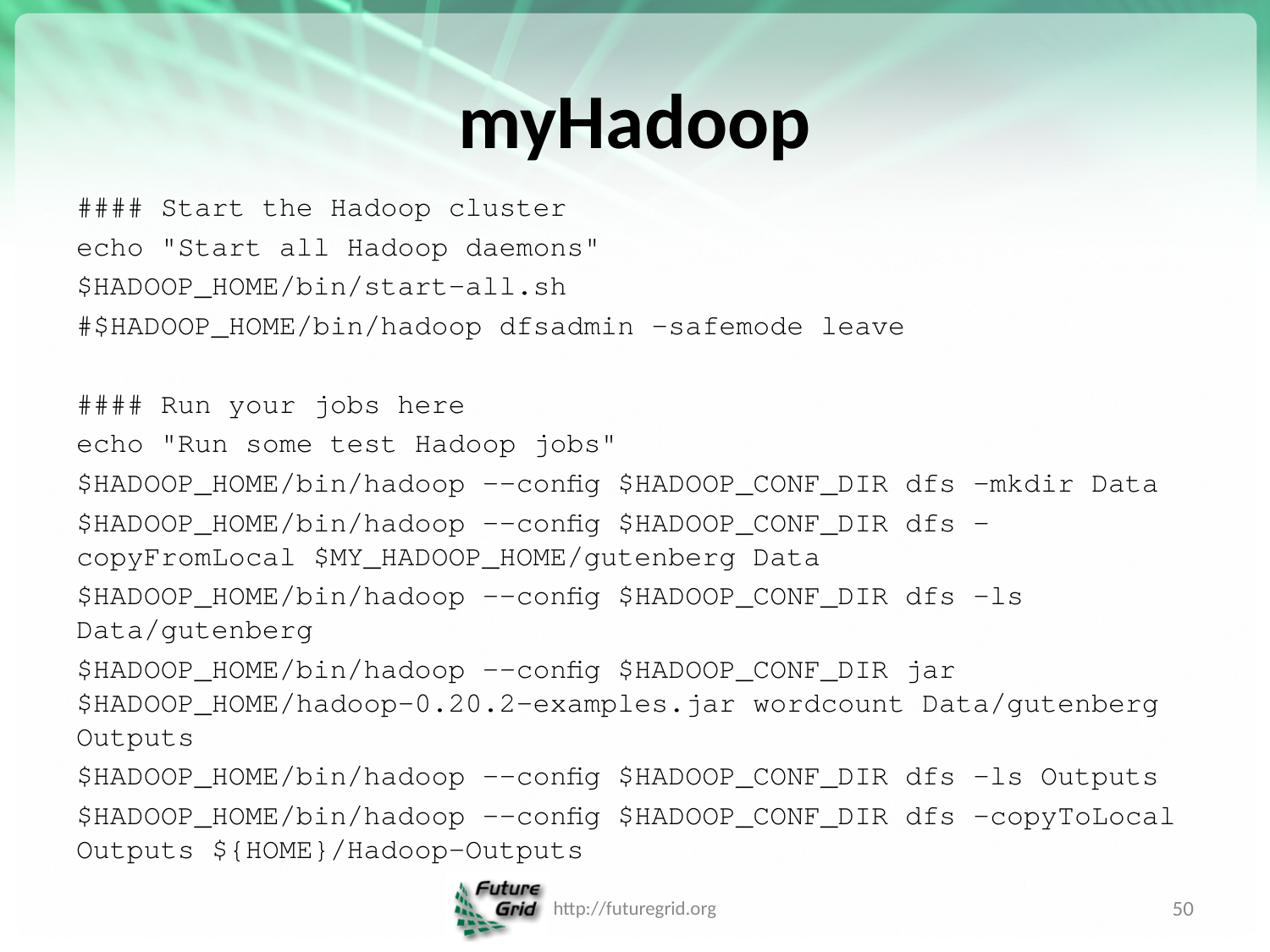

# myHadoop
#### Start the Hadoop cluster
echo "Start all Hadoop daemons"
$HADOOP_HOME/bin/start-all.sh
#$HADOOP_HOME/bin/hadoop dfsadmin -safemode leave

#### Run your jobs here
echo "Run some test Hadoop jobs"
$HADOOP_HOME/bin/hadoop --config $HADOOP_CONF_DIR dfs -mkdir Data
$HADOOP_HOME/bin/hadoop --config $HADOOP_CONF_DIR dfs -copyFromLocal $MY_HADOOP_HOME/gutenberg Data
$HADOOP_HOME/bin/hadoop --config $HADOOP_CONF_DIR dfs -ls Data/gutenberg
$HADOOP_HOME/bin/hadoop --config $HADOOP_CONF_DIR jar $HADOOP_HOME/hadoop-0.20.2-examples.jar wordcount Data/gutenberg Outputs
$HADOOP_HOME/bin/hadoop --config $HADOOP_CONF_DIR dfs -ls Outputs
$HADOOP_HOME/bin/hadoop --config $HADOOP_CONF_DIR dfs -copyToLocal Outputs ${HOME}/Hadoop-Outputs

http://futuregrid.org
50